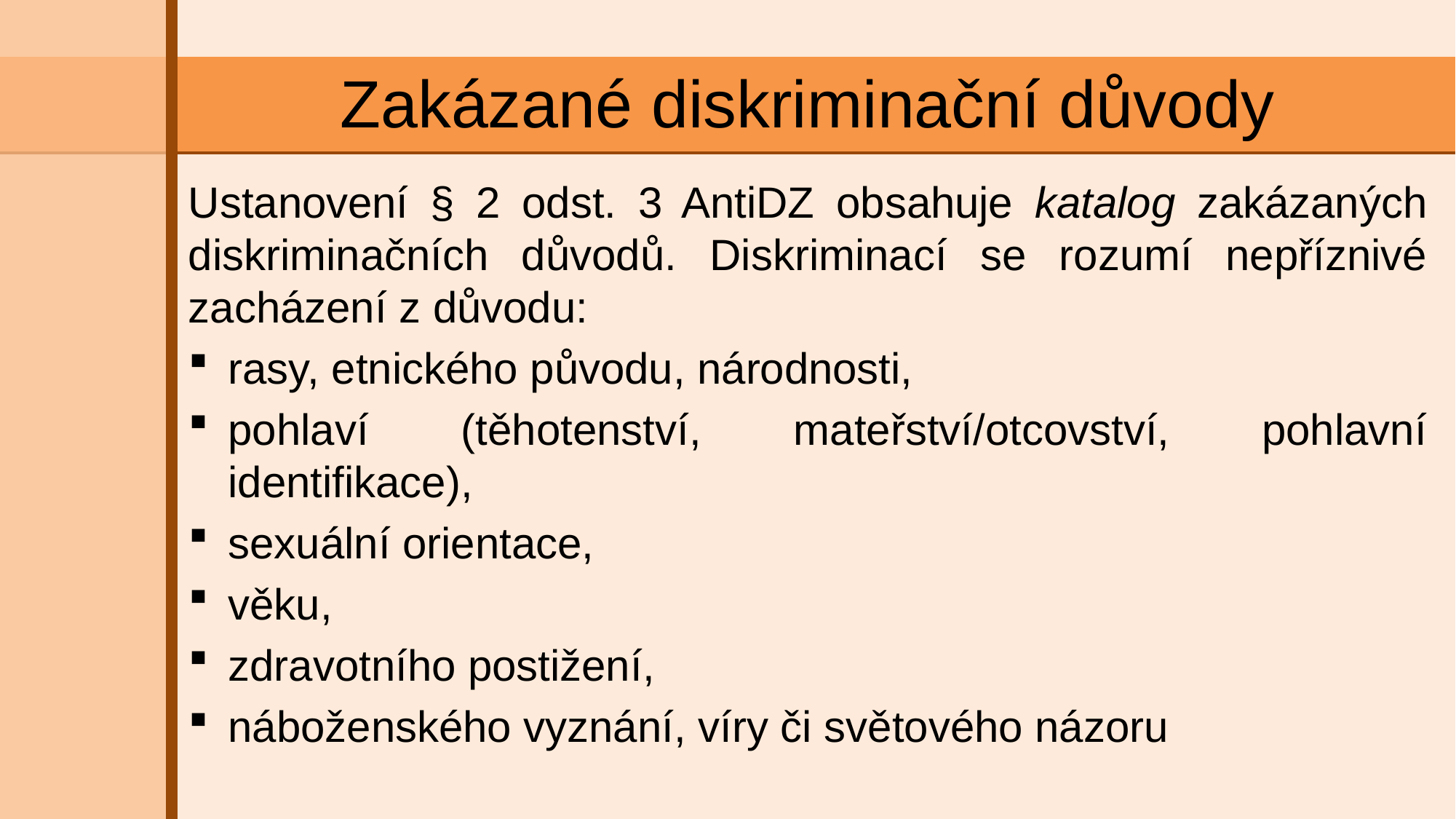

# Zakázané diskriminační důvody
Ustanovení § 2 odst. 3 AntiDZ obsahuje katalog zakázaných diskriminačních důvodů. Diskriminací se rozumí nepříznivé zacházení z důvodu:
rasy, etnického původu, národnosti,
pohlaví (těhotenství, mateřství/otcovství, pohlavní identifikace),
sexuální orientace,
věku,
zdravotního postižení,
náboženského vyznání, víry či světového názoru